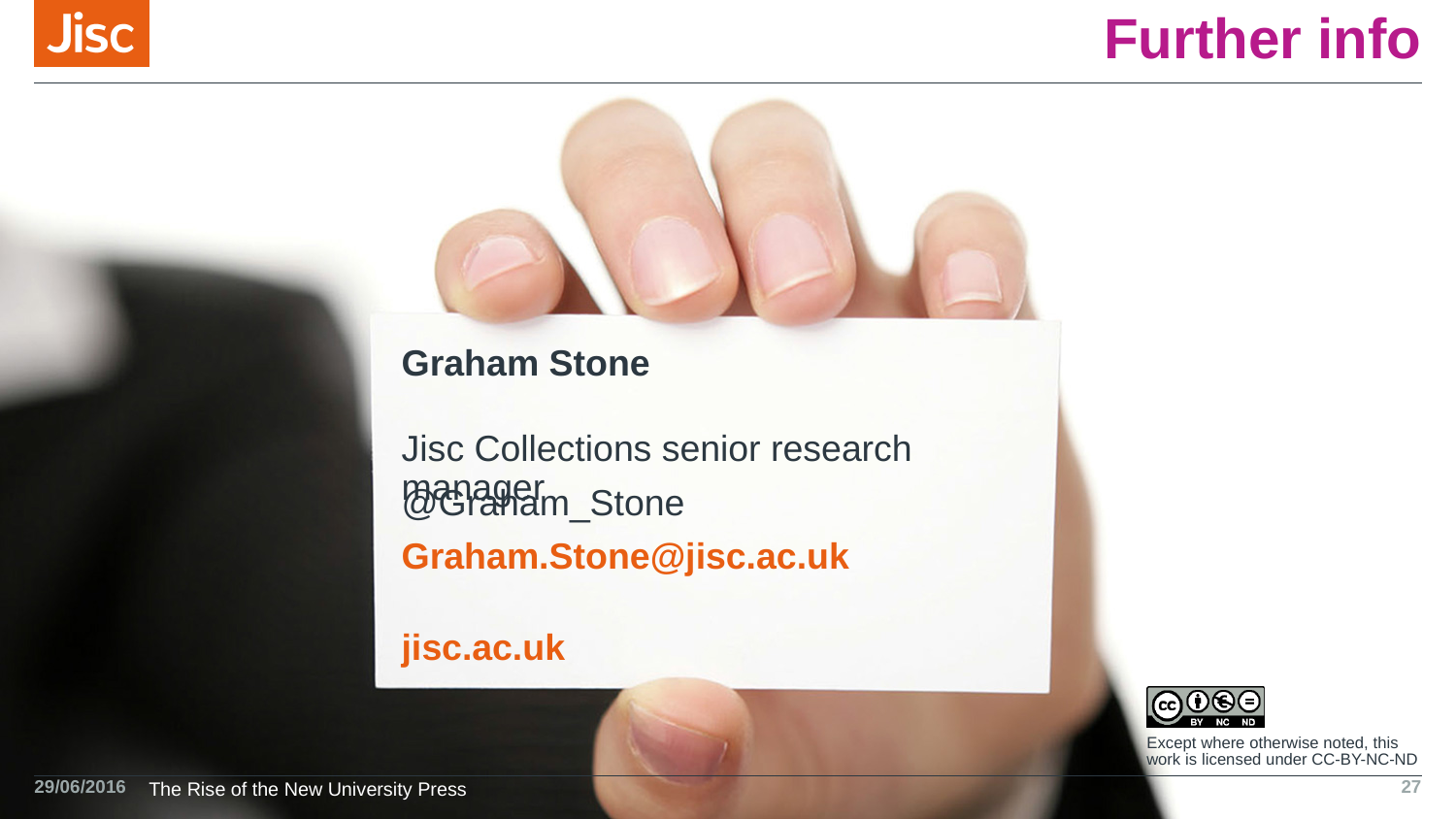

# Further info
Graham Stone
Jisc Collections senior research manager
@Graham_Stone
Graham.Stone@jisc.ac.uk
29/06/2016
The Rise of the New University Press
27